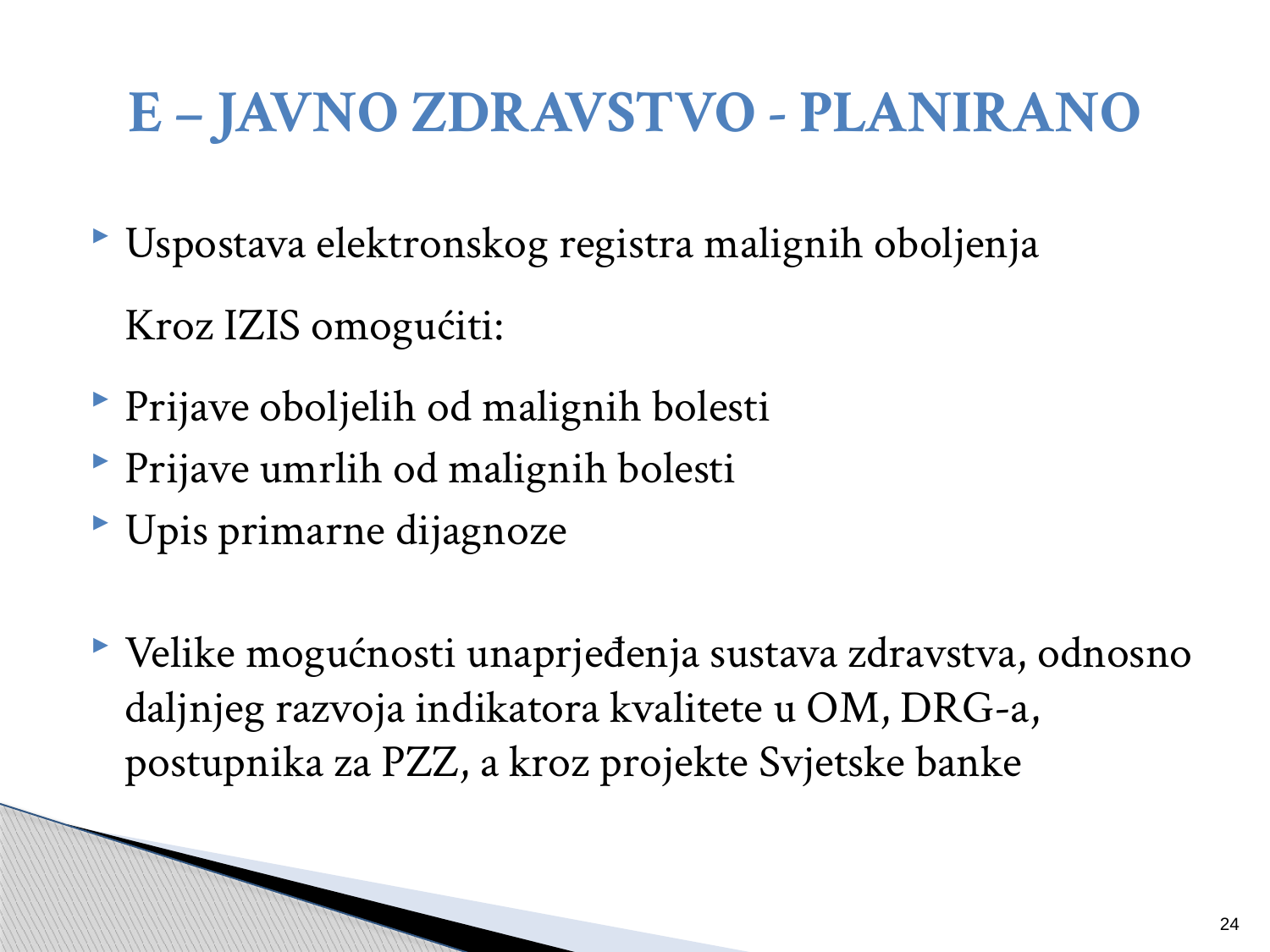

# E – JAVNO ZDRAVSTVO - PLANIRANO
Uspostava elektronskog registra malignih oboljenja
	Kroz IZIS omogućiti:
Prijave oboljelih od malignih bolesti
Prijave umrlih od malignih bolesti
Upis primarne dijagnoze

Velike mogućnosti unaprjeđenja sustava zdravstva, odnosno daljnjeg razvoja indikatora kvalitete u OM, DRG-a, postupnika za PZZ, a kroz projekte Svjetske banke

24